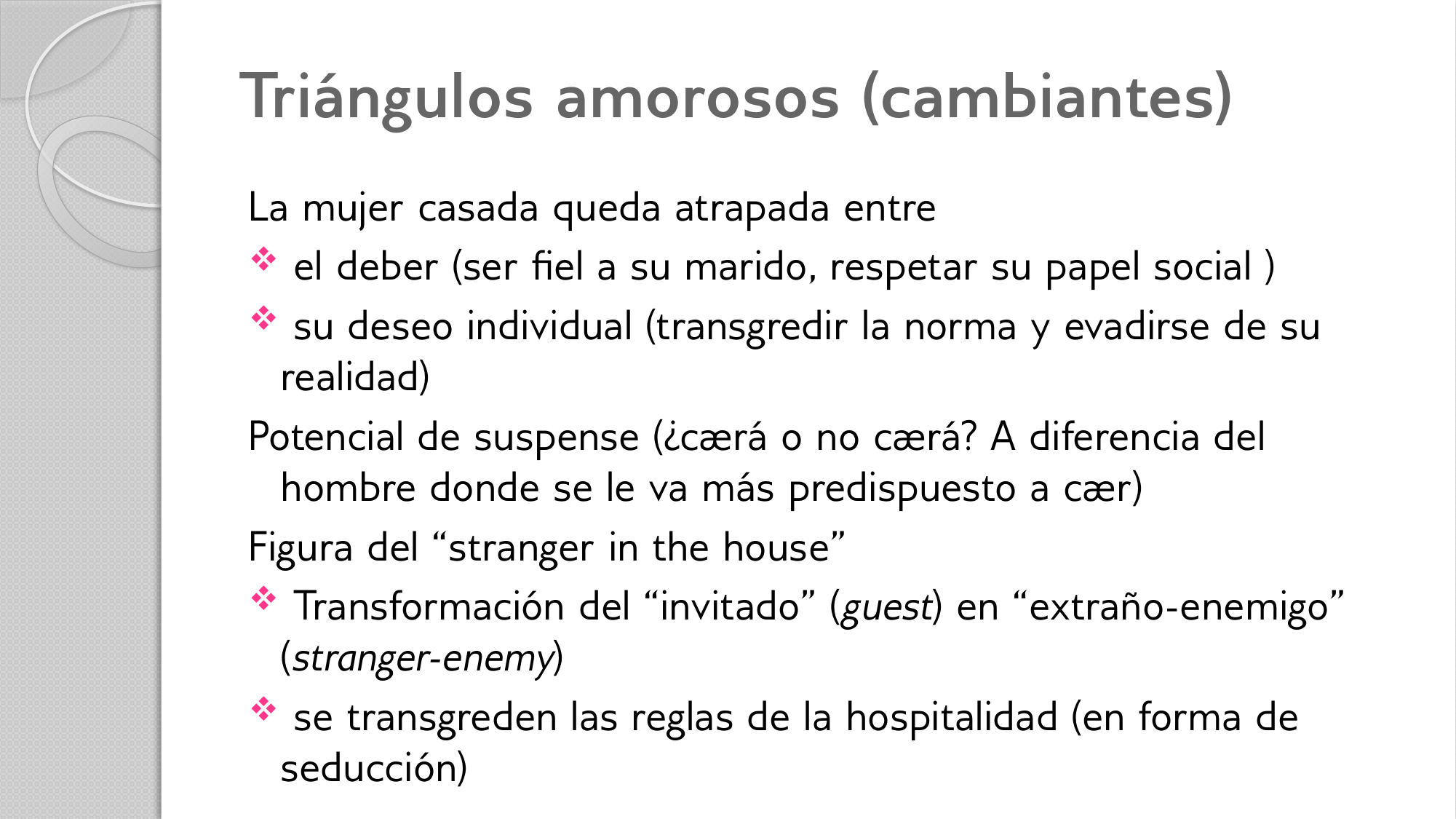

# Triángulos amorosos (cambiantes)
La mujer casada queda atrapada entre
 el deber (ser fiel a su marido, respetar su papel social )
 su deseo individual (transgredir la norma y evadirse de su realidad)
Potencial de suspense (¿caerá o no caerá? A diferencia del hombre donde se le va más predispuesto a caer)
Figura del “stranger in the house”
 Transformación del “invitado” (guest) en “extraño-enemigo” (stranger-enemy)
 se transgreden las reglas de la hospitalidad (en forma de seducción)